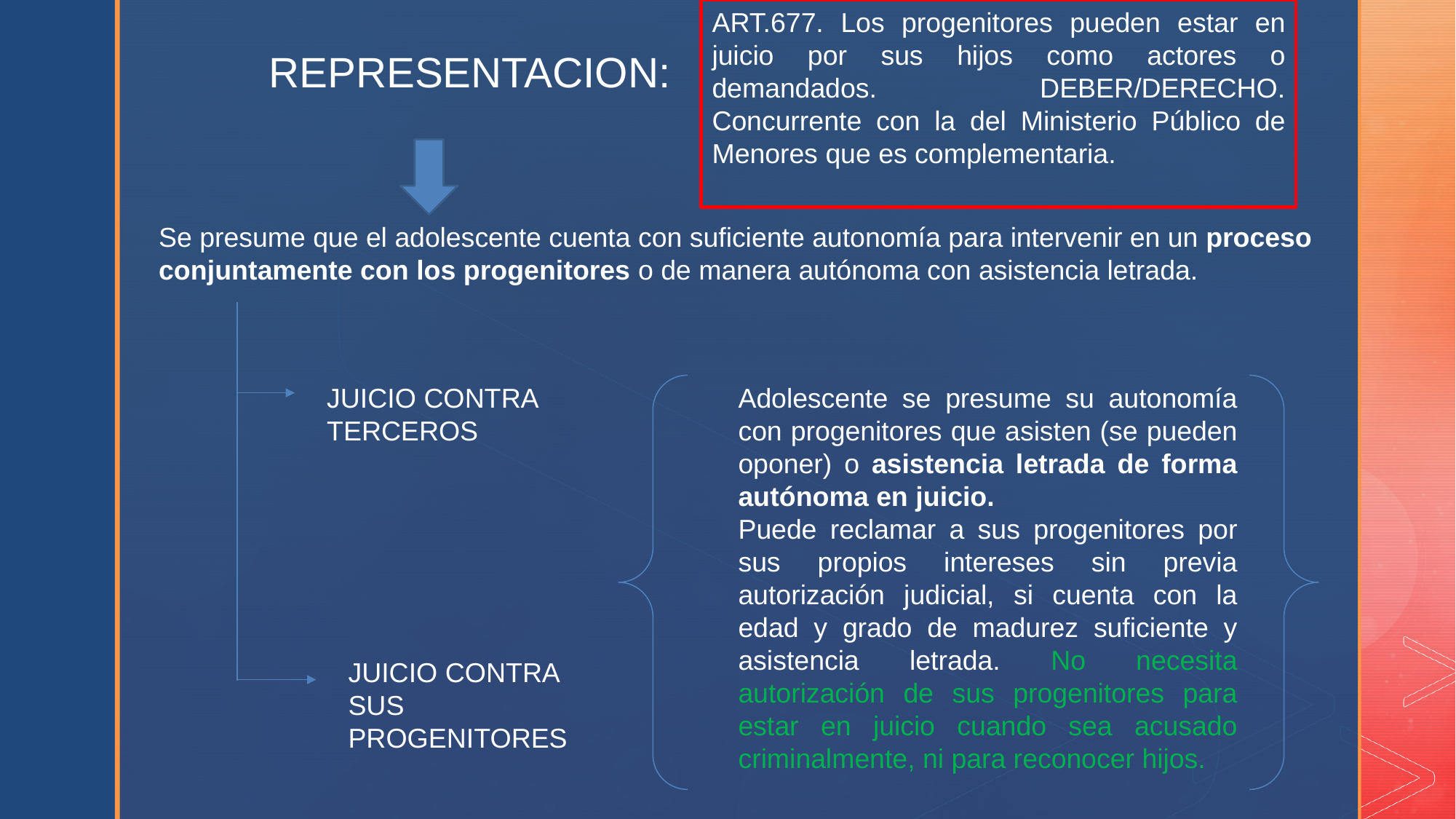

ART.677. Los progenitores pueden estar en juicio por sus hijos como actores o demandados. DEBER/DERECHO. Concurrente con la del Ministerio Público de Menores que es complementaria.

REPRESENTACION:

Se presume que el adolescente cuenta con suficiente autonomía para intervenir en un proceso conjuntamente con los progenitores o de manera autónoma con asistencia letrada.
JUICIO CONTRA TERCEROS

Adolescente se presume su autonomía con progenitores que asisten (se pueden oponer) o asistencia letrada de forma autónoma en juicio.
Puede reclamar a sus progenitores por sus propios intereses sin previa autorización judicial, si cuenta con la edad y grado de madurez suficiente y asistencia letrada. No necesita autorización de sus progenitores para estar en juicio cuando sea acusado criminalmente, ni para reconocer hijos.
JUICIO CONTRA SUS PROGENITORES